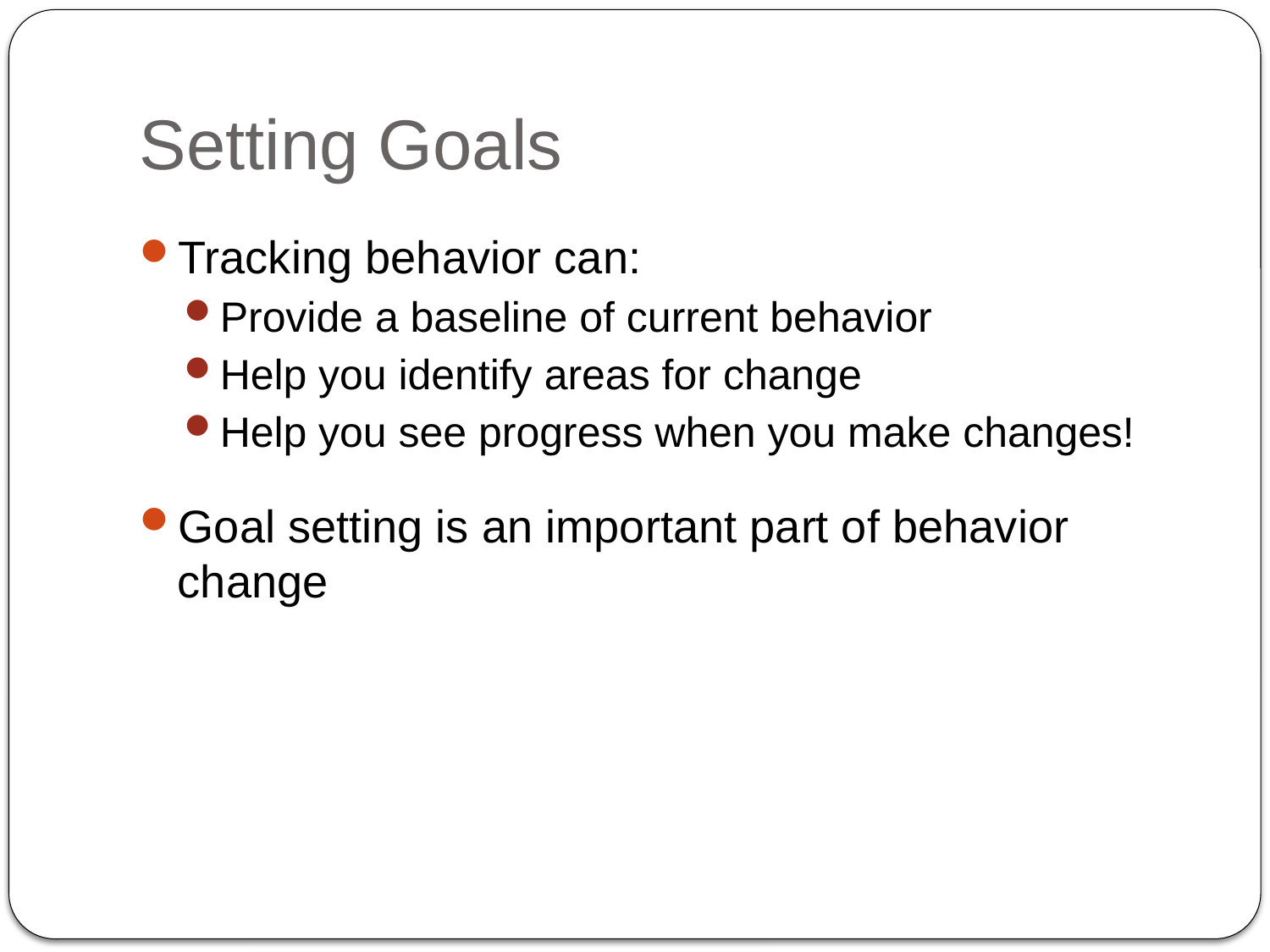

# Setting Goals
Tracking behavior can:
Provide a baseline of current behavior
Help you identify areas for change
Help you see progress when you make changes!

Goal setting is an important part of behavior change